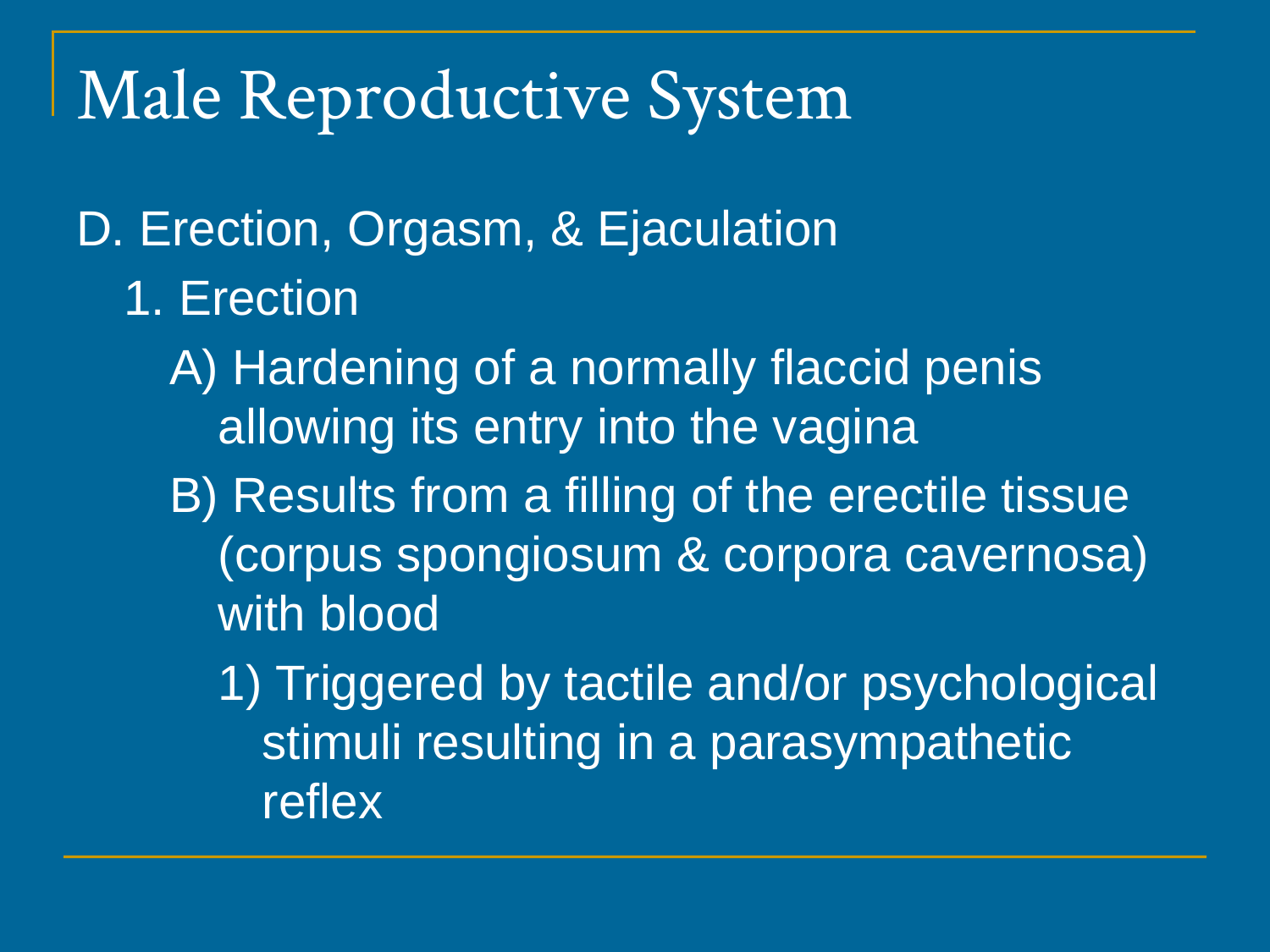

# Male Reproductive System
D. Erection, Orgasm, & Ejaculation
1. Erection
A) Hardening of a normally flaccid penis allowing its entry into the vagina
B) Results from a filling of the erectile tissue (corpus spongiosum & corpora cavernosa) with blood
1) Triggered by tactile and/or psychological stimuli resulting in a parasympathetic reflex